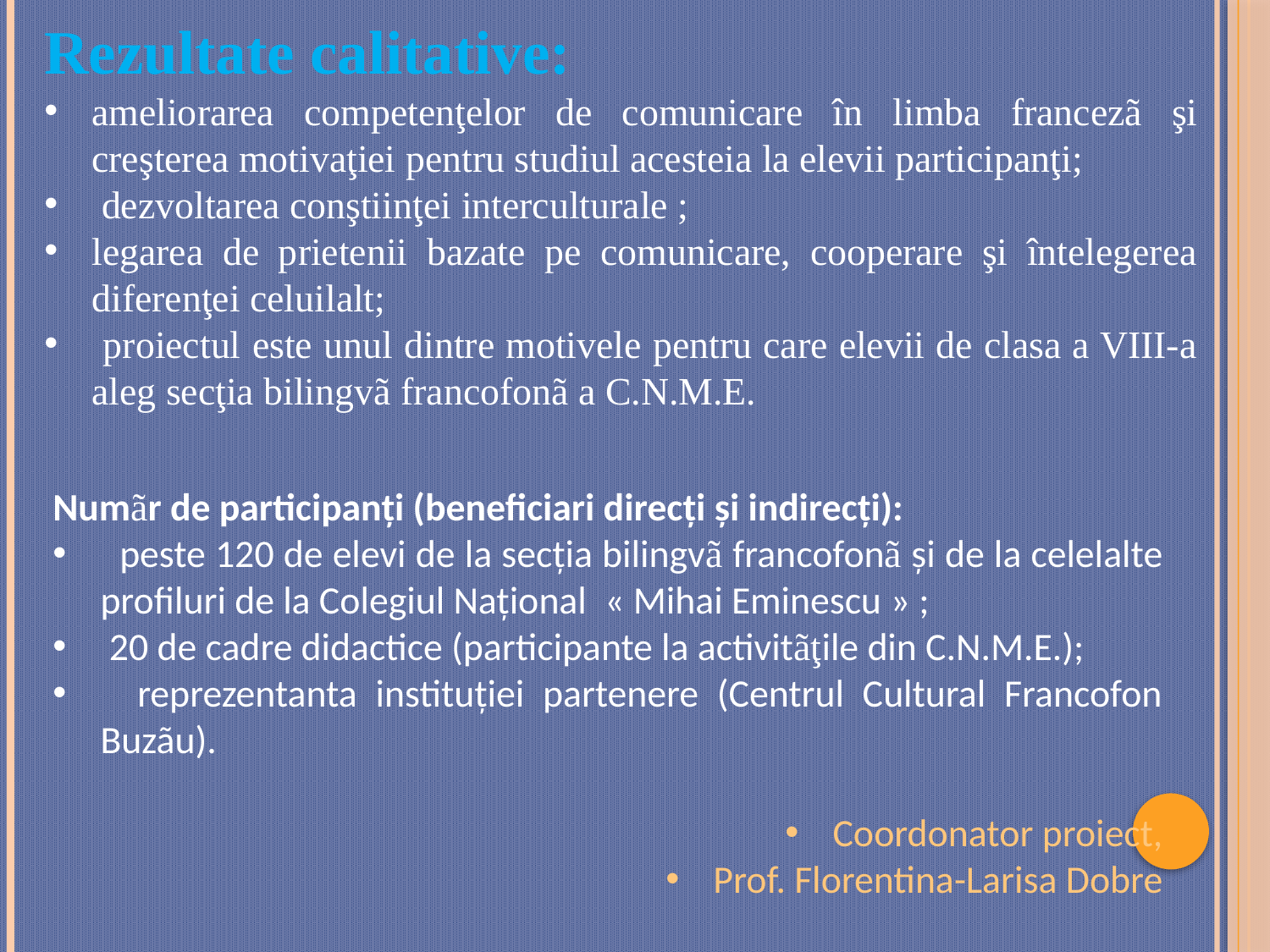

Rezultate calitative:
ameliorarea competenţelor de comunicare în limba francezã şi creşterea motivaţiei pentru studiul acesteia la elevii participanţi;
 dezvoltarea conştiinţei interculturale ;
legarea de prietenii bazate pe comunicare, cooperare şi întelegerea diferenţei celuilalt;
 proiectul este unul dintre motivele pentru care elevii de clasa a VIII-a aleg secţia bilingvã francofonã a C.N.M.E.
Numãr de participanţi (beneficiari direcţi şi indirecţi):
  peste 120 de elevi de la secţia bilingvã francofonã şi de la celelalte profiluri de la Colegiul Naţional  « Mihai Eminescu » ;
 20 de cadre didactice (participante la activitãţile din C.N.M.E.);
  reprezentanta instituţiei partenere (Centrul Cultural Francofon Buzãu).

Coordonator proiect,
Prof. Florentina-Larisa Dobre